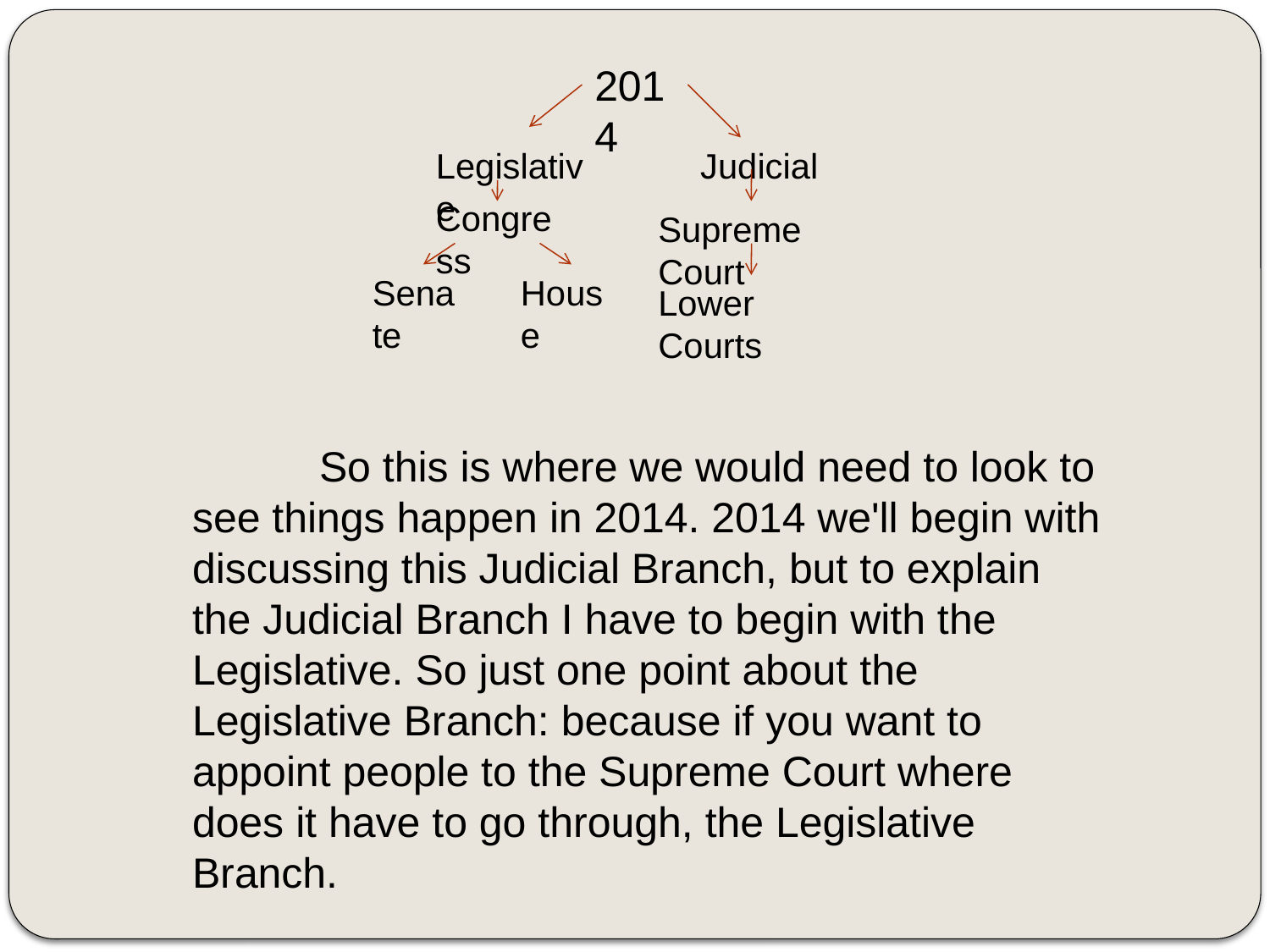

2014
Legislative
Judicial
Congress
Supreme Court
Senate
House
Lower Courts
	So this is where we would need to look to see things happen in 2014. 2014 we'll begin with discussing this Judicial Branch, but to explain the Judicial Branch I have to begin with the Legislative. So just one point about the Legislative Branch: because if you want to appoint people to the Supreme Court where does it have to go through, the Legislative Branch.